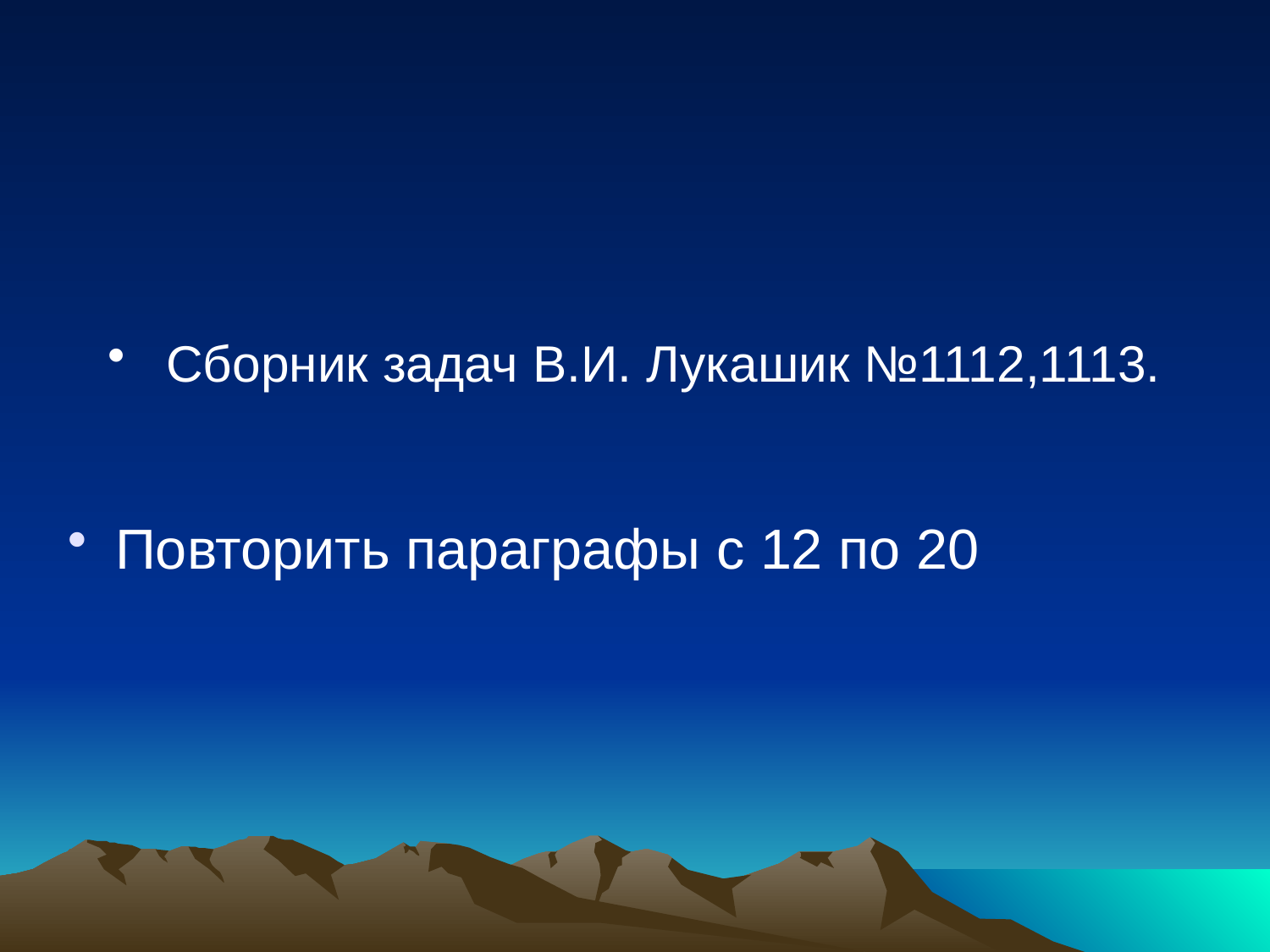

Сборник задач В.И. Лукашик №1112,1113.
Повторить параграфы с 12 по 20